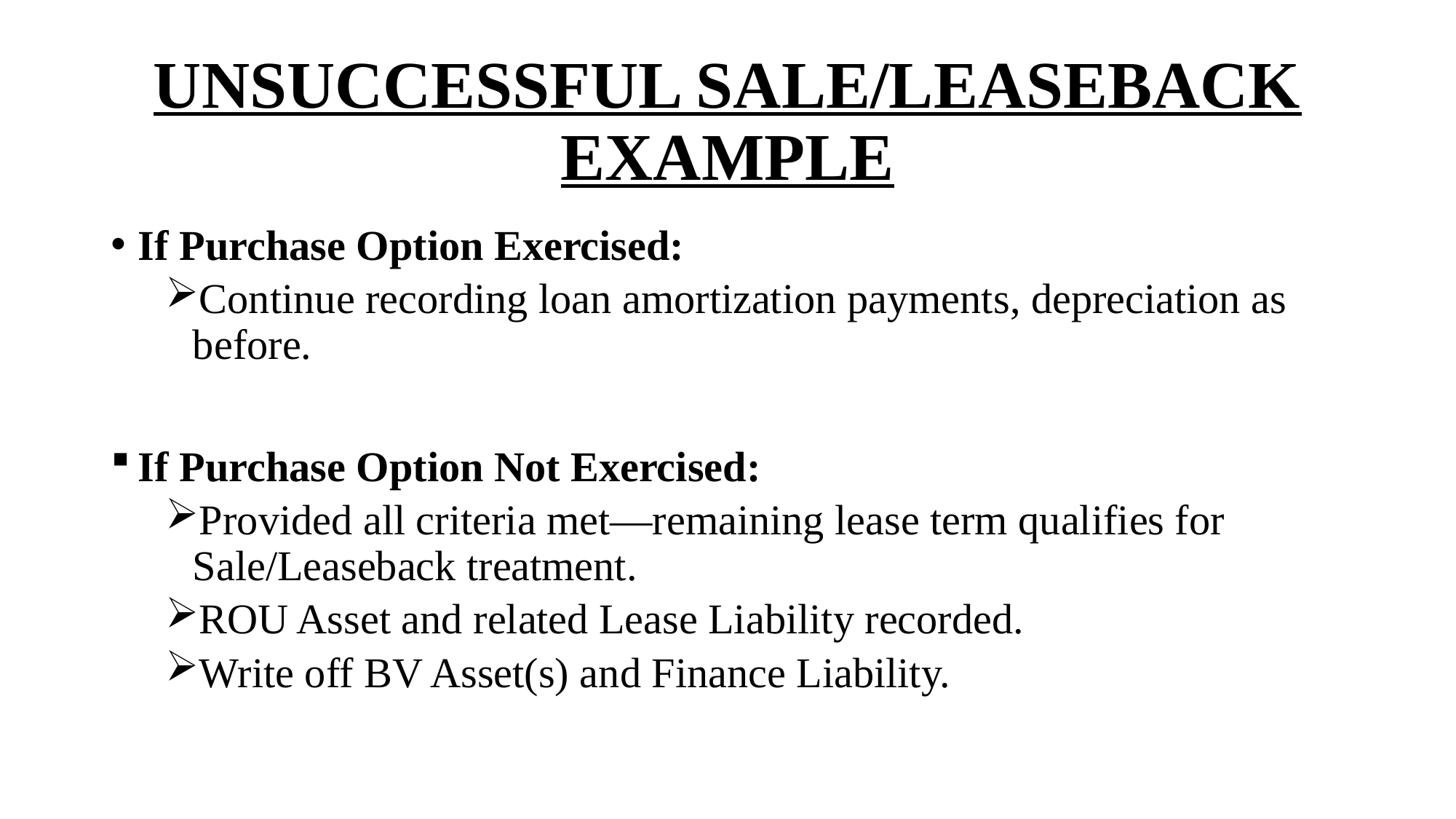

# UNSUCCESSFUL SALE/LEASEBACK EXAMPLE
If Purchase Option Exercised:
Continue recording loan amortization payments, depreciation as before.

If Purchase Option Not Exercised:
Provided all criteria met—remaining lease term qualifies for Sale/Leaseback treatment.
ROU Asset and related Lease Liability recorded.
Write off BV Asset(s) and Finance Liability.